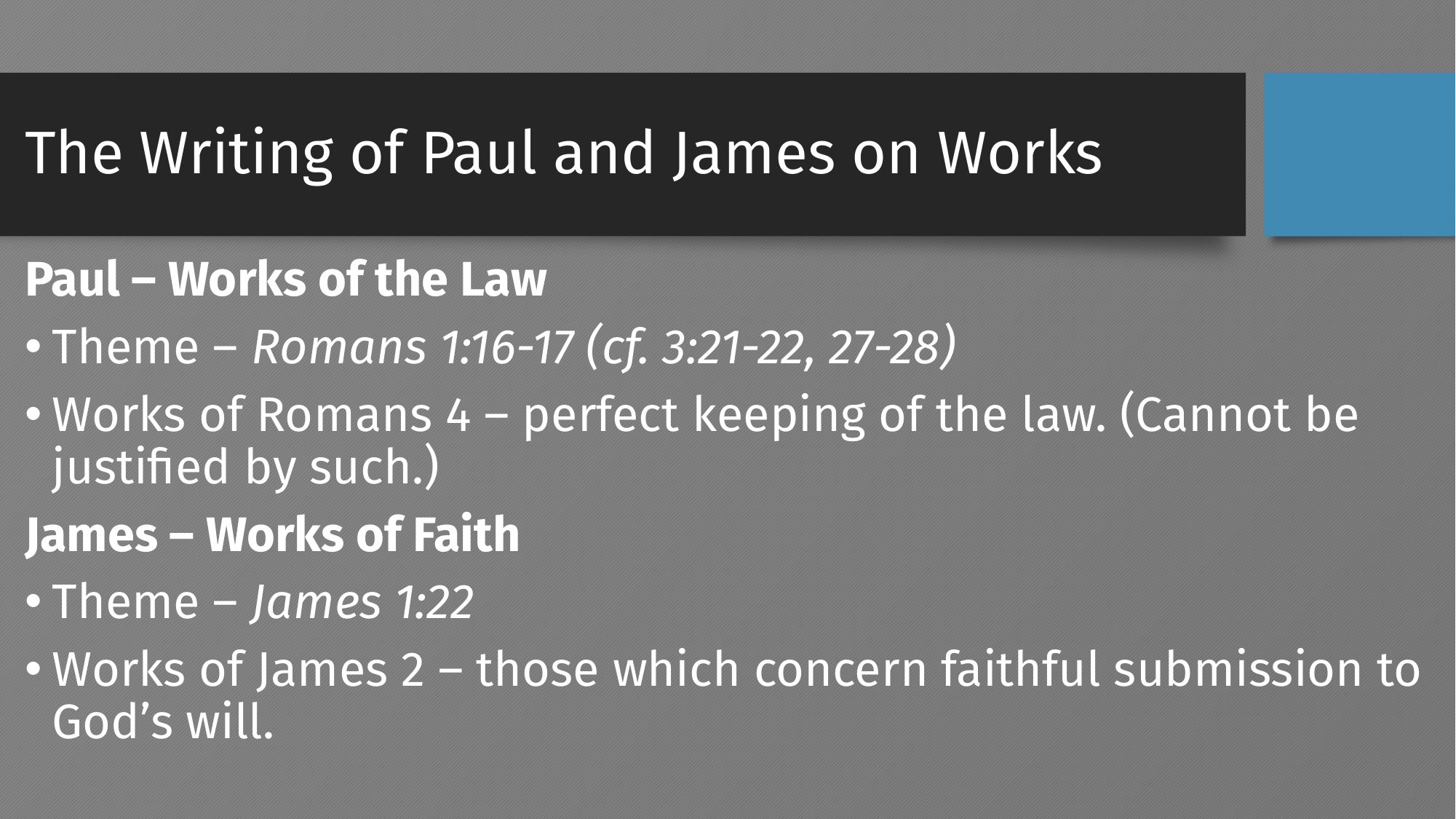

# The Writing of Paul and James on Works
Paul – Works of the Law
Theme – Romans 1:16-17 (cf. 3:21-22, 27-28)
Works of Romans 4 – perfect keeping of the law. (Cannot be justified by such.)
James – Works of Faith
Theme – James 1:22
Works of James 2 – those which concern faithful submission to God’s will.